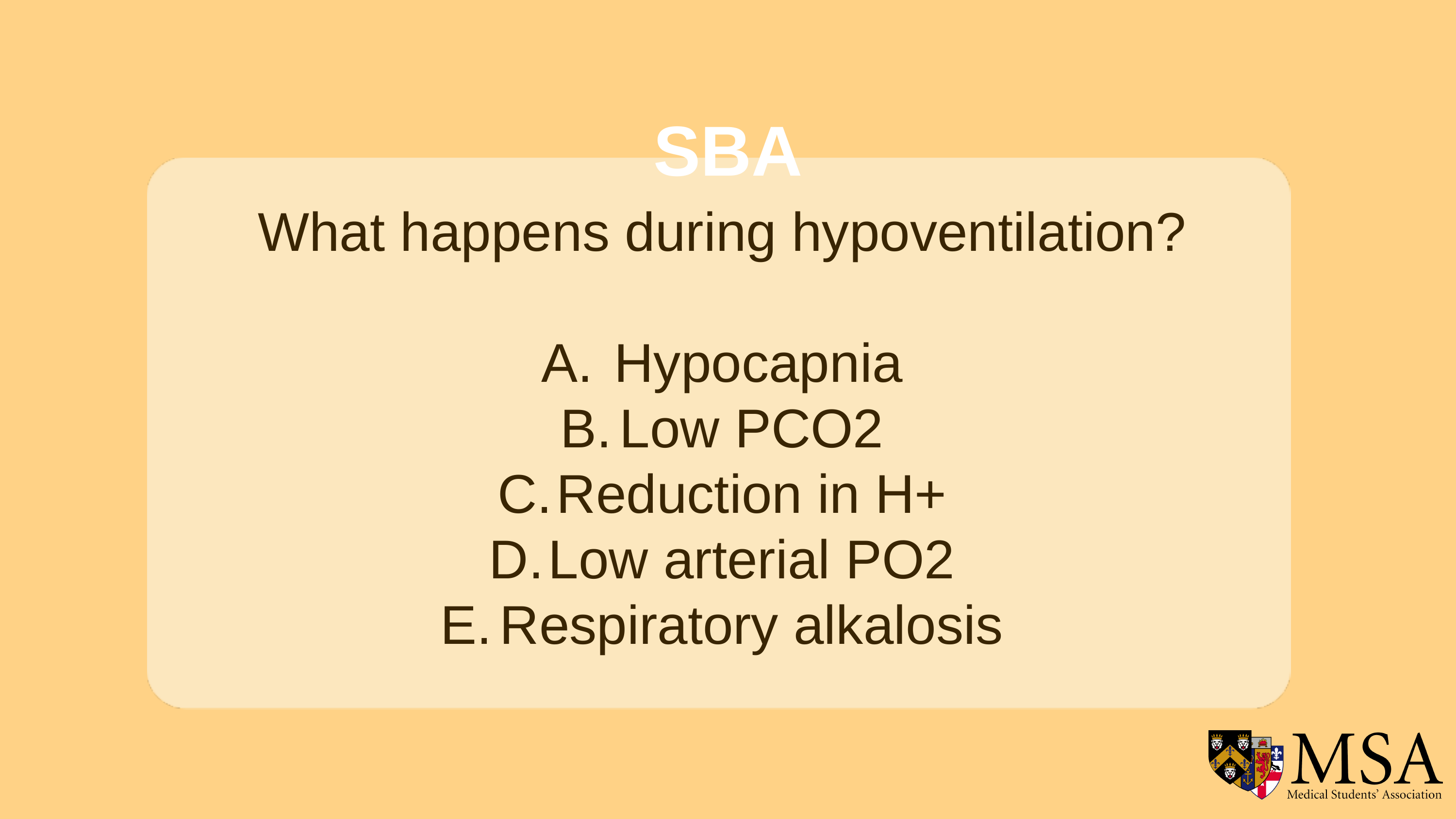

SBA

What happens during hypoventilation?

Hypocapnia
Low PCO2
Reduction in H+
Low arterial PO2
Respiratory alkalosis